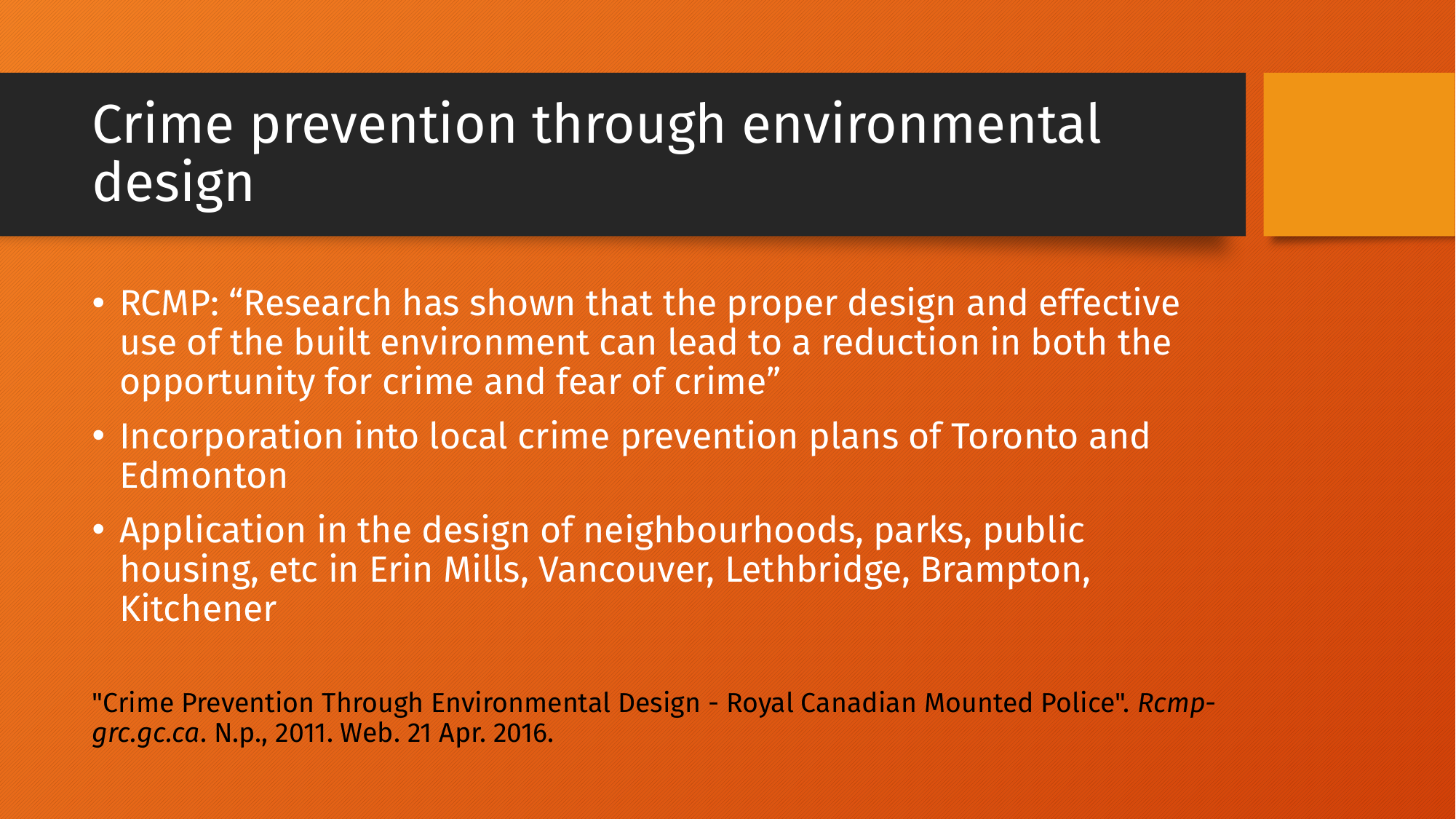

# Crime prevention through environmental design
RCMP: “Research has shown that the proper design and effective use of the built environment can lead to a reduction in both the opportunity for crime and fear of crime”
Incorporation into local crime prevention plans of Toronto and Edmonton
Application in the design of neighbourhoods, parks, public housing, etc in Erin Mills, Vancouver, Lethbridge, Brampton, Kitchener

"Crime Prevention Through Environmental Design - Royal Canadian Mounted Police". Rcmp-grc.gc.ca. N.p., 2011. Web. 21 Apr. 2016.